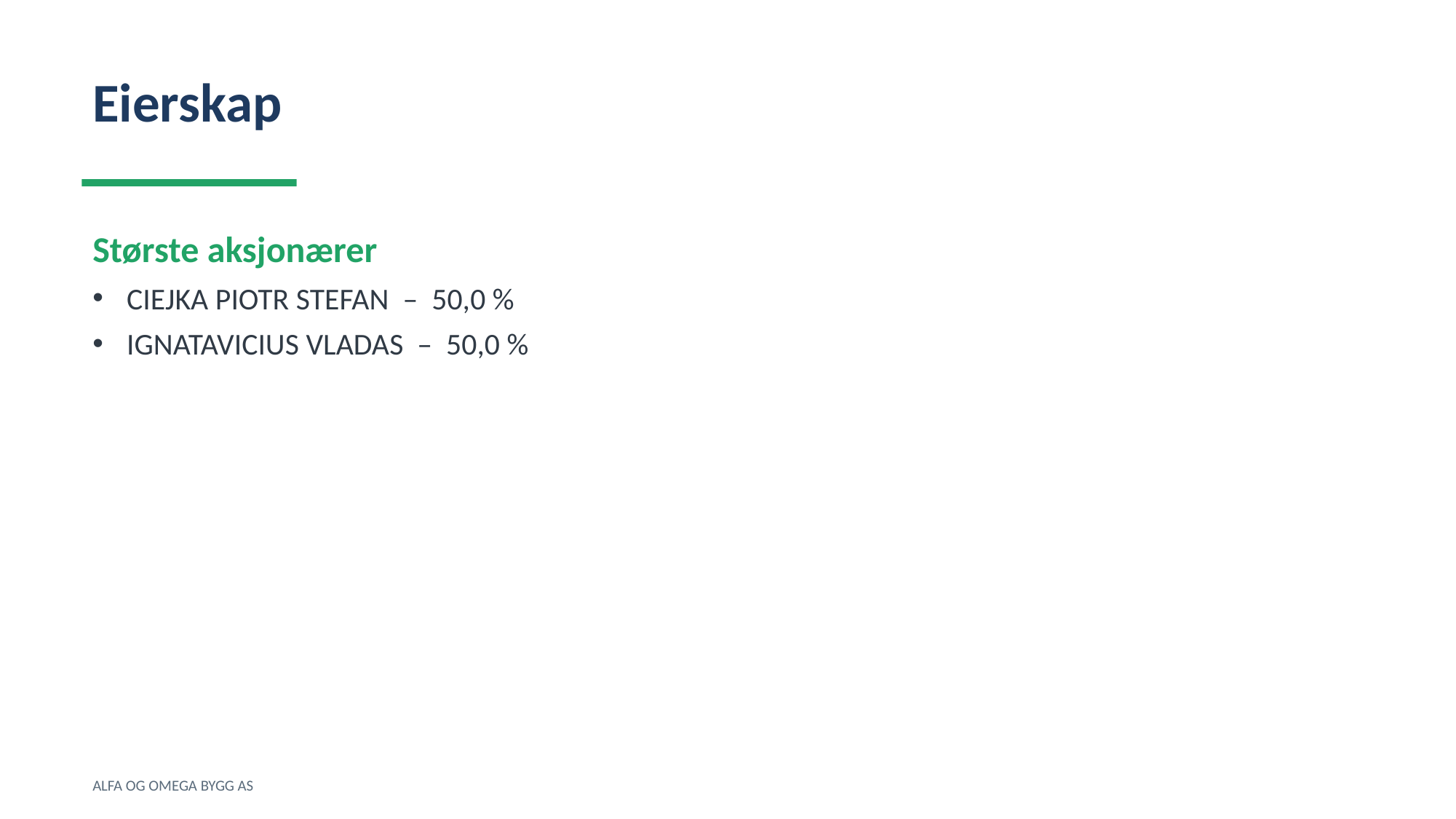

Eierskap

Største aksjonærer
CIEJKA PIOTR STEFAN  –  50,0 %
IGNATAVICIUS VLADAS  –  50,0 %
ALFA OG OMEGA BYGG AS